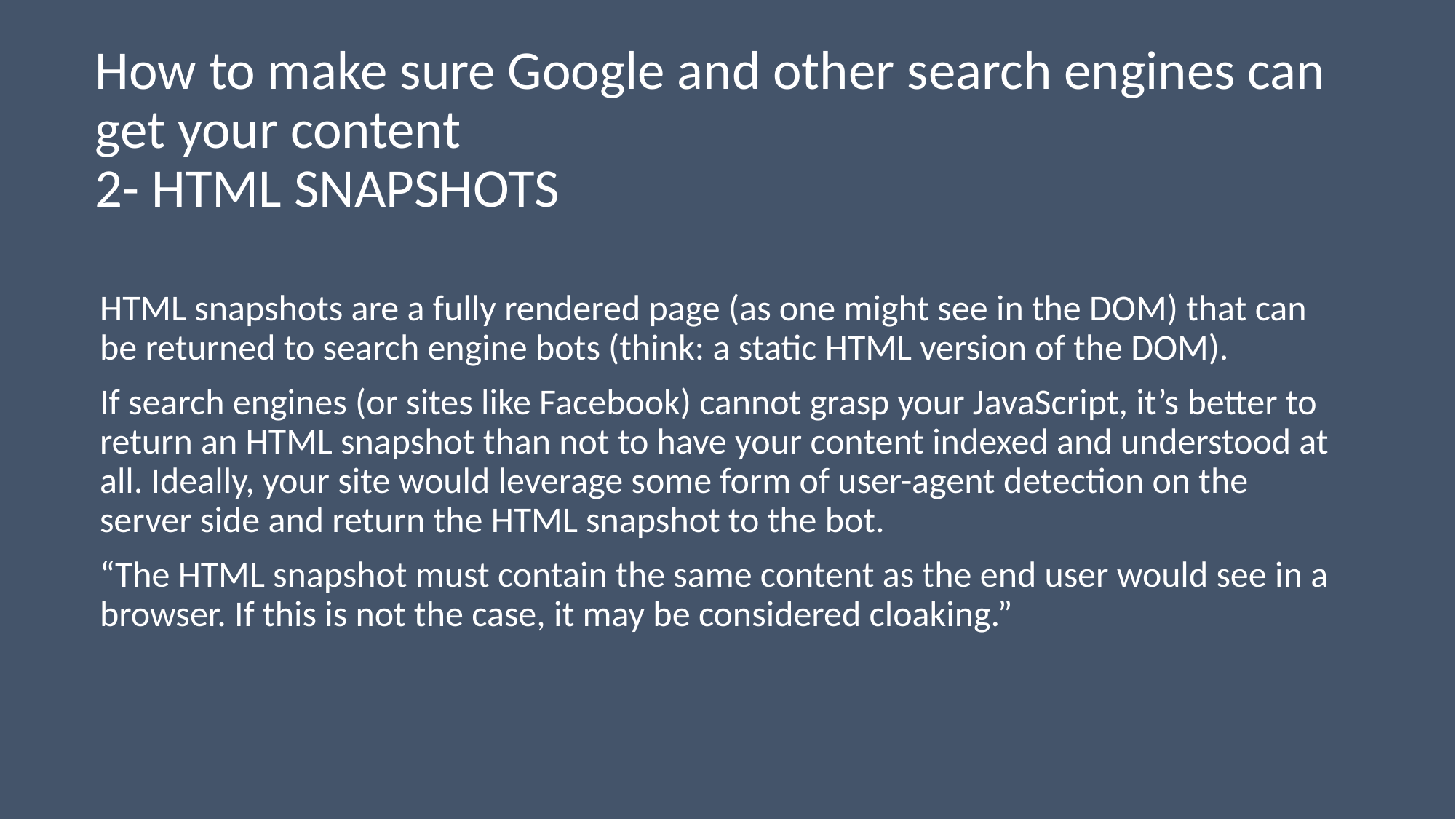

# How to make sure Google and other search engines can get your content 2- HTML SNAPSHOTS
HTML snapshots are a fully rendered page (as one might see in the DOM) that can be returned to search engine bots (think: a static HTML version of the DOM).
If search engines (or sites like Facebook) cannot grasp your JavaScript, it’s better to return an HTML snapshot than not to have your content indexed and understood at all. Ideally, your site would leverage some form of user-agent detection on the server side and return the HTML snapshot to the bot.
“The HTML snapshot must contain the same content as the end user would see in a browser. If this is not the case, it may be considered cloaking.”